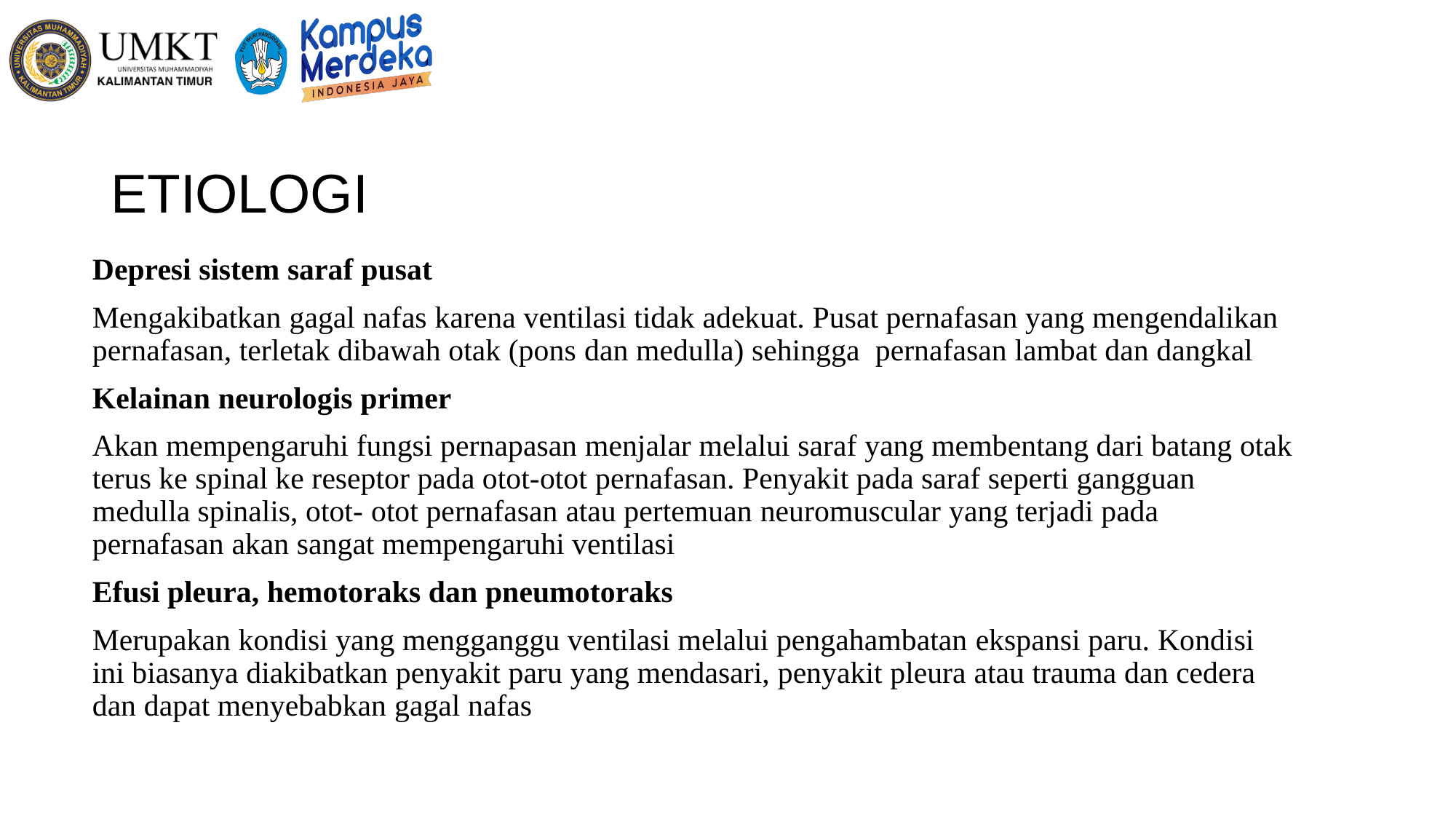

# ETIOLOGI
Depresi sistem saraf pusat
Mengakibatkan gagal nafas karena ventilasi tidak adekuat. Pusat pernafasan yang mengendalikan pernafasan, terletak dibawah otak (pons dan medulla) sehingga  pernafasan lambat dan dangkal
Kelainan neurologis primer
Akan mempengaruhi fungsi pernapasan menjalar melalui saraf yang membentang dari batang otak terus ke spinal ke reseptor pada otot-otot pernafasan. Penyakit pada saraf seperti gangguan medulla spinalis, otot- otot pernafasan atau pertemuan neuromuscular yang terjadi pada pernafasan akan sangat mempengaruhi ventilasi
Efusi pleura, hemotoraks dan pneumotoraks
Merupakan kondisi yang mengganggu ventilasi melalui pengahambatan ekspansi paru. Kondisi ini biasanya diakibatkan penyakit paru yang mendasari, penyakit pleura atau trauma dan cedera dan dapat menyebabkan gagal nafas